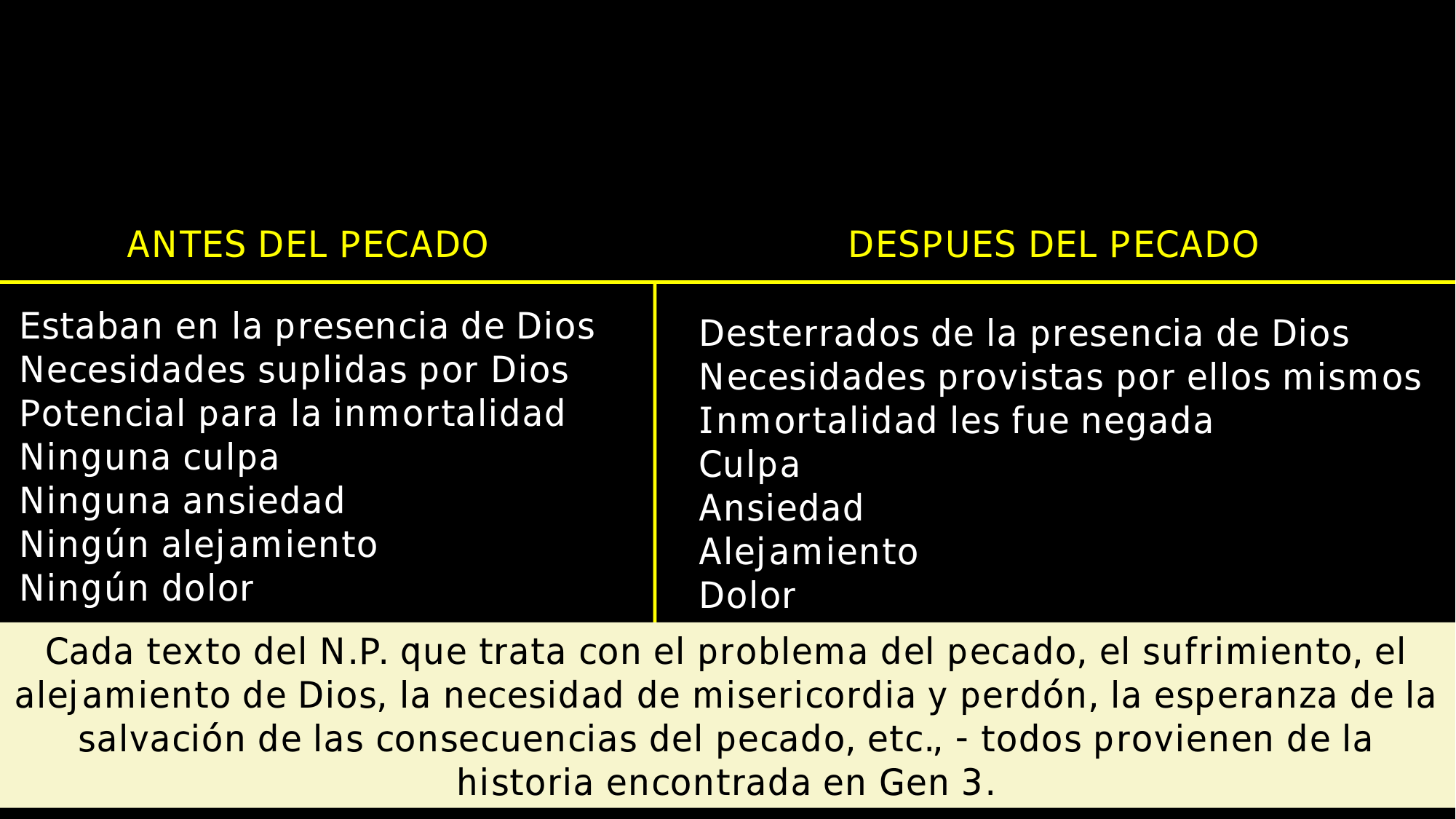

DESPUES DEL PECADO
ANTES DEL PECADO

Estaban en la presencia de Dios
Necesidades suplidas por Dios
Potencial para la inmortalidad
Ninguna culpa
Ninguna ansiedad
Ningún alejamiento
Ningún dolor
Desterrados de la presencia de Dios
Necesidades provistas por ellos mismos
Inmortalidad les fue negada
Culpa
Ansiedad
Alejamiento
Dolor
Cada texto del N.P. que trata con el problema del pecado, el sufrimiento, el alejamiento de Dios, la necesidad de misericordia y perdón, la esperanza de la salvación de las consecuencias del pecado, etc., - todos provienen de la historia encontrada en Gen 3.